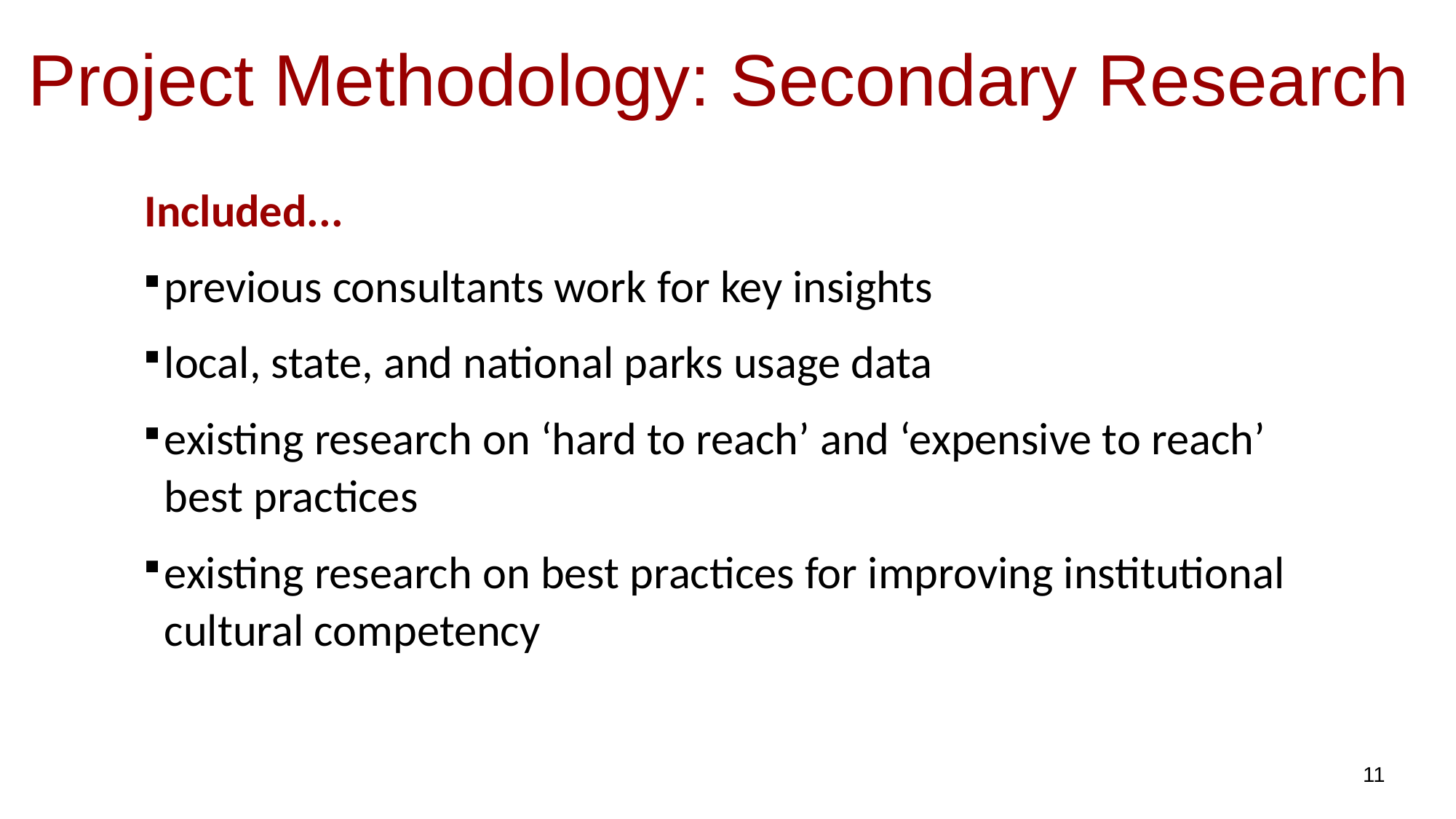

Project Methodology: Secondary Research
Included...
previous consultants work for key insights
local, state, and national parks usage data
existing research on ‘hard to reach’ and ‘expensive to reach’ best practices
existing research on best practices for improving institutional cultural competency

11